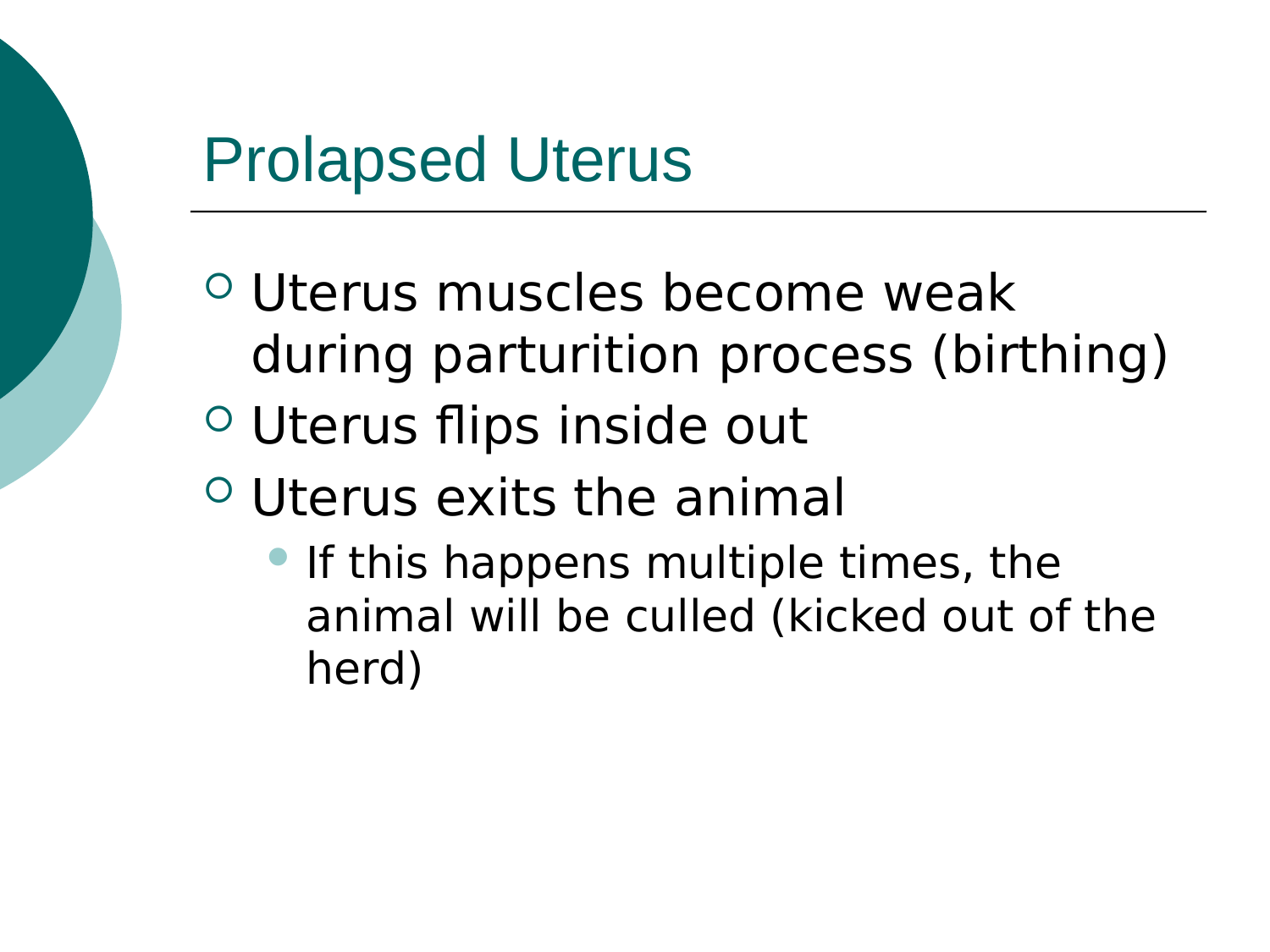

# Prolapsed Uterus
Uterus muscles become weak during parturition process (birthing)
Uterus flips inside out
Uterus exits the animal
If this happens multiple times, the animal will be culled (kicked out of the herd)